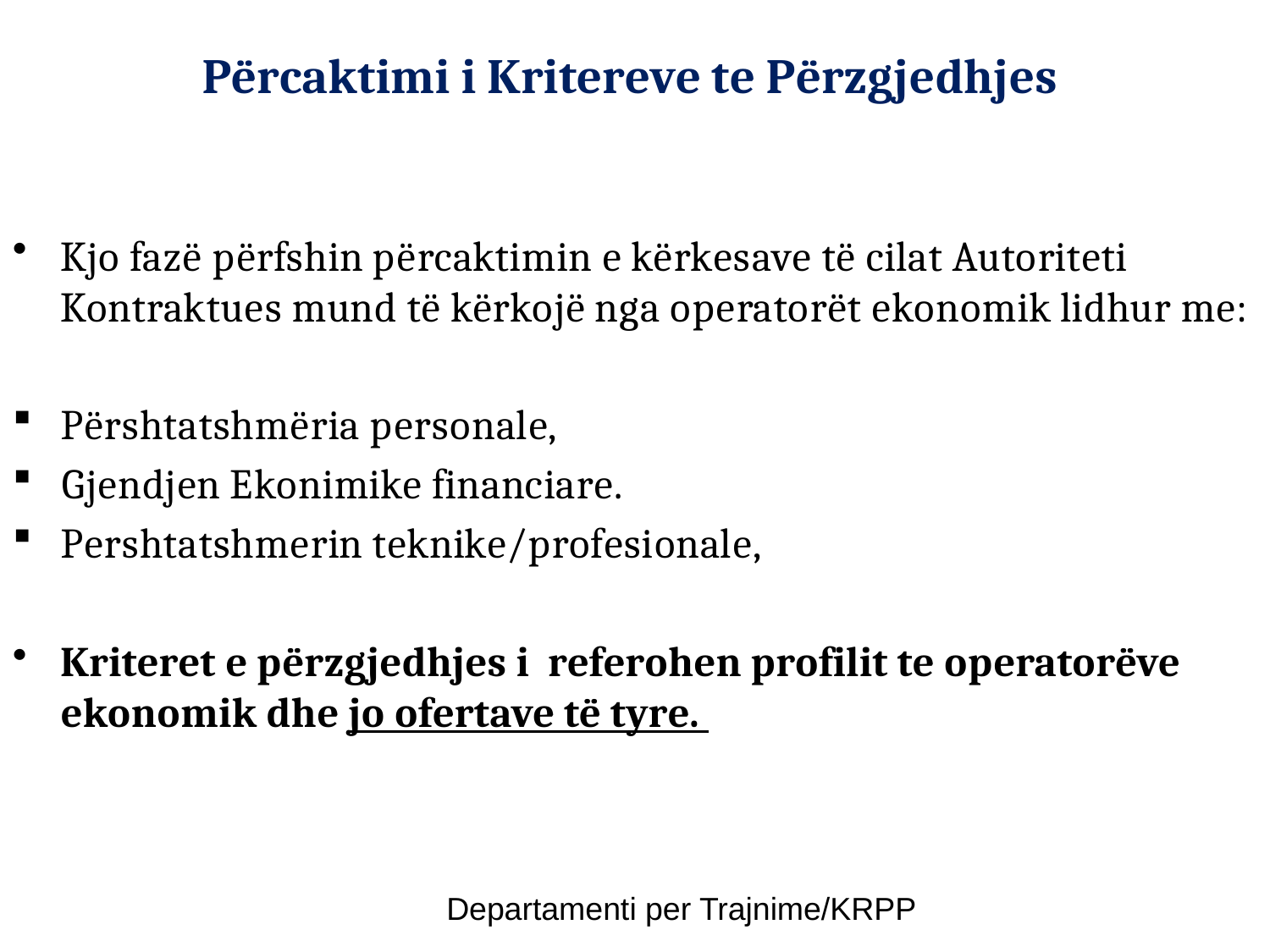

# Përcaktimi i Kritereve te Përzgjedhjes
Kjo fazë përfshin përcaktimin e kërkesave të cilat Autoriteti Kontraktues mund të kërkojë nga operatorët ekonomik lidhur me:

Përshtatshmëria personale,
Gjendjen Ekonimike financiare.
Pershtatshmerin teknike/profesionale,

Kriteret e përzgjedhjes i  referohen profilit te operatorëve ekonomik dhe jo ofertave të tyre.

Departamenti per Trajnime/KRPP